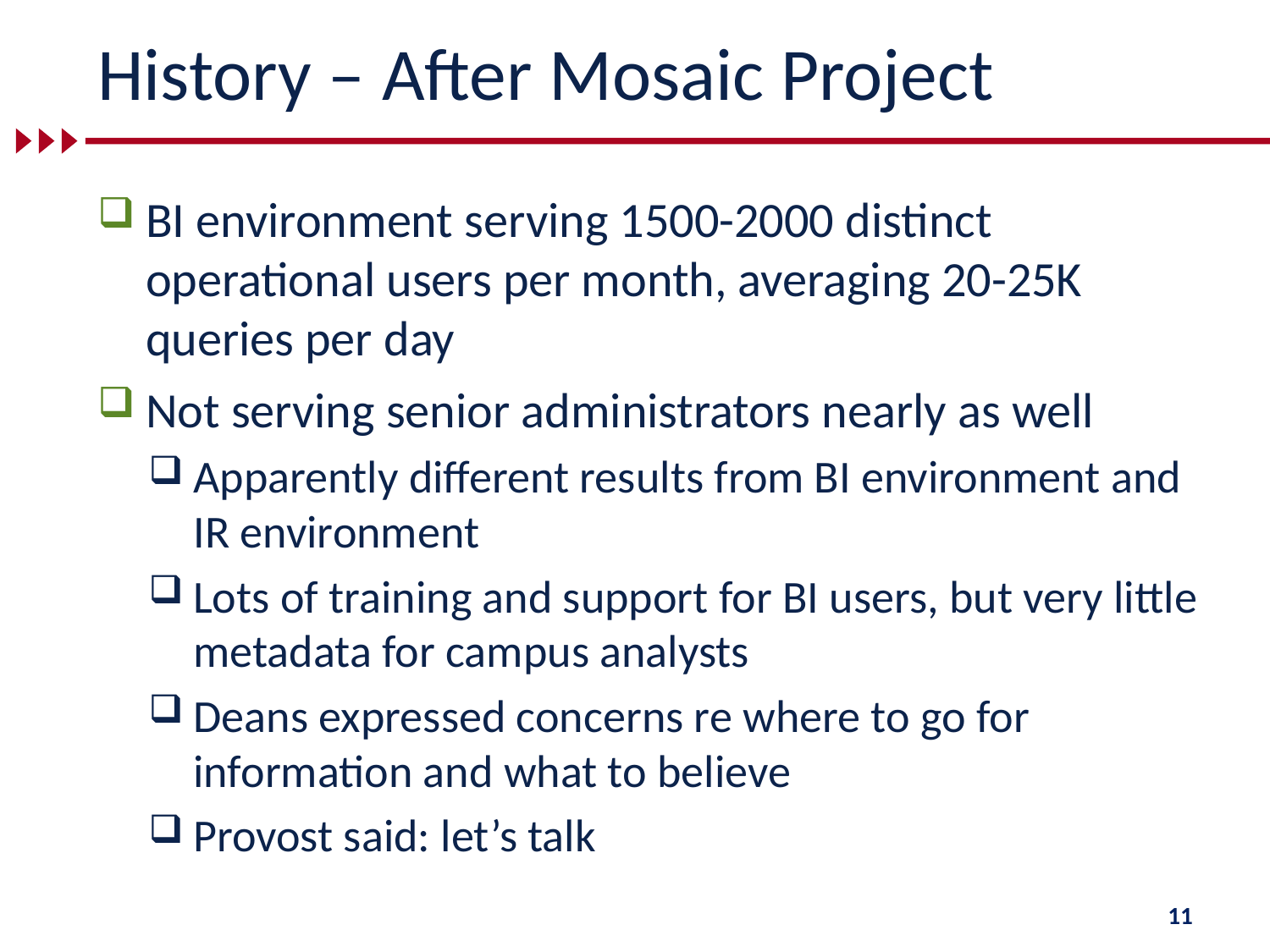

# History – After Mosaic Project
BI environment serving 1500-2000 distinct operational users per month, averaging 20-25K queries per day
Not serving senior administrators nearly as well
Apparently different results from BI environment and IR environment
Lots of training and support for BI users, but very little metadata for campus analysts
Deans expressed concerns re where to go for information and what to believe
Provost said: let’s talk
11